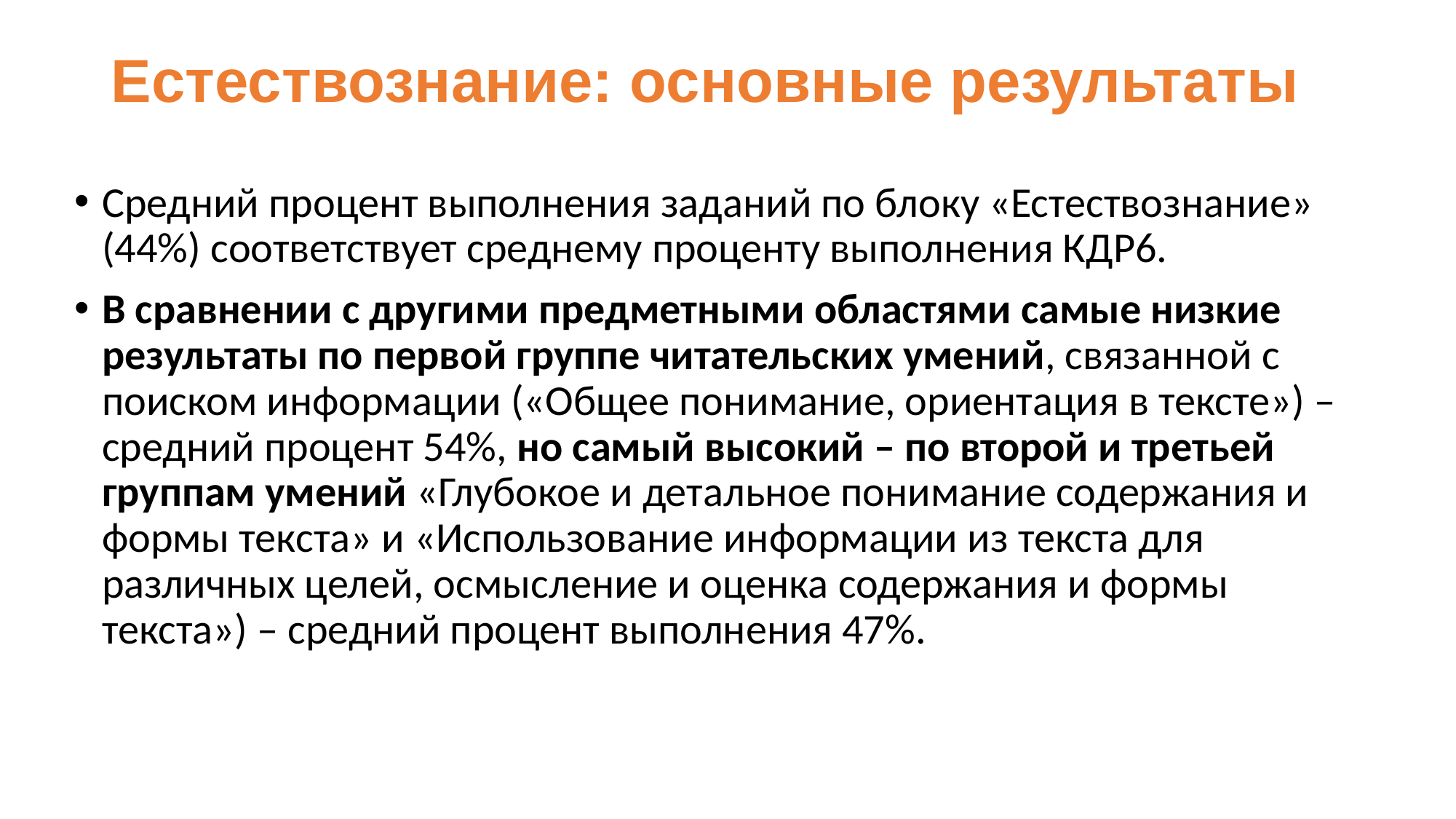

# Естествознание: основные результаты
Средний процент выполнения заданий по блоку «Естествознание» (44%) соответствует среднему проценту выполнения КДР6.
В сравнении с другими предметными областями самые низкие результаты по первой группе читательских умений, связанной с поиском информации («Общее понимание, ориентация в тексте») – средний процент 54%, но самый высокий – по второй и третьей группам умений «Глубокое и детальное понимание содержания и формы текста» и «Использование информации из текста для различных целей, осмысление и оценка содержания и формы текста») – средний процент выполнения 47%.